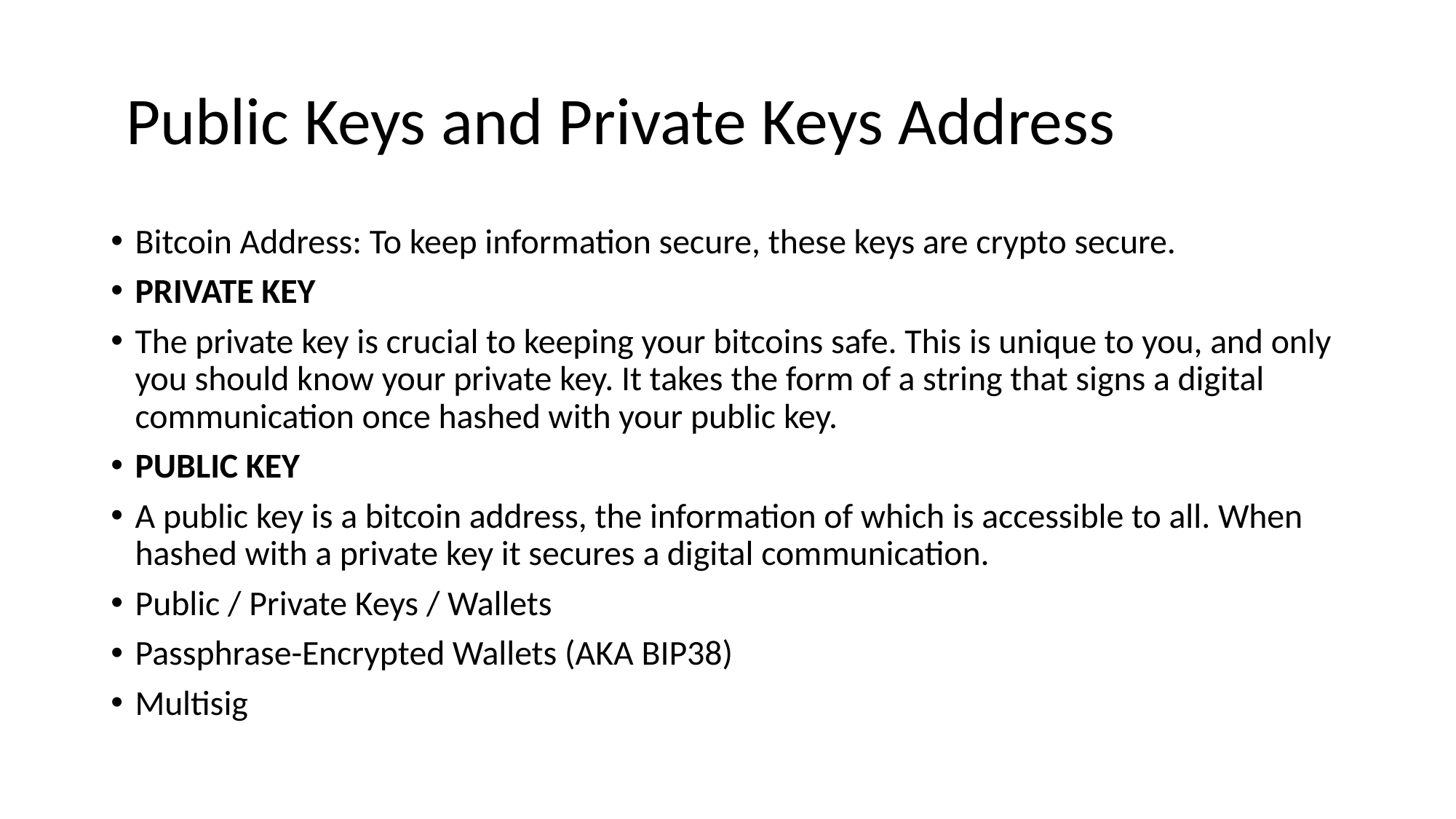

# Public Keys and Private Keys Address
Bitcoin Address: To keep information secure, these keys are crypto secure.
PRIVATE KEY
The private key is crucial to keeping your bitcoins safe. This is unique to you, and only you should know your private key. It takes the form of a string that signs a digital communication once hashed with your public key.
PUBLIC KEY
A public key is a bitcoin address, the information of which is accessible to all. When hashed with a private key it secures a digital communication.
Public / Private Keys / Wallets
Passphrase-Encrypted Wallets (AKA BIP38)
Multisig